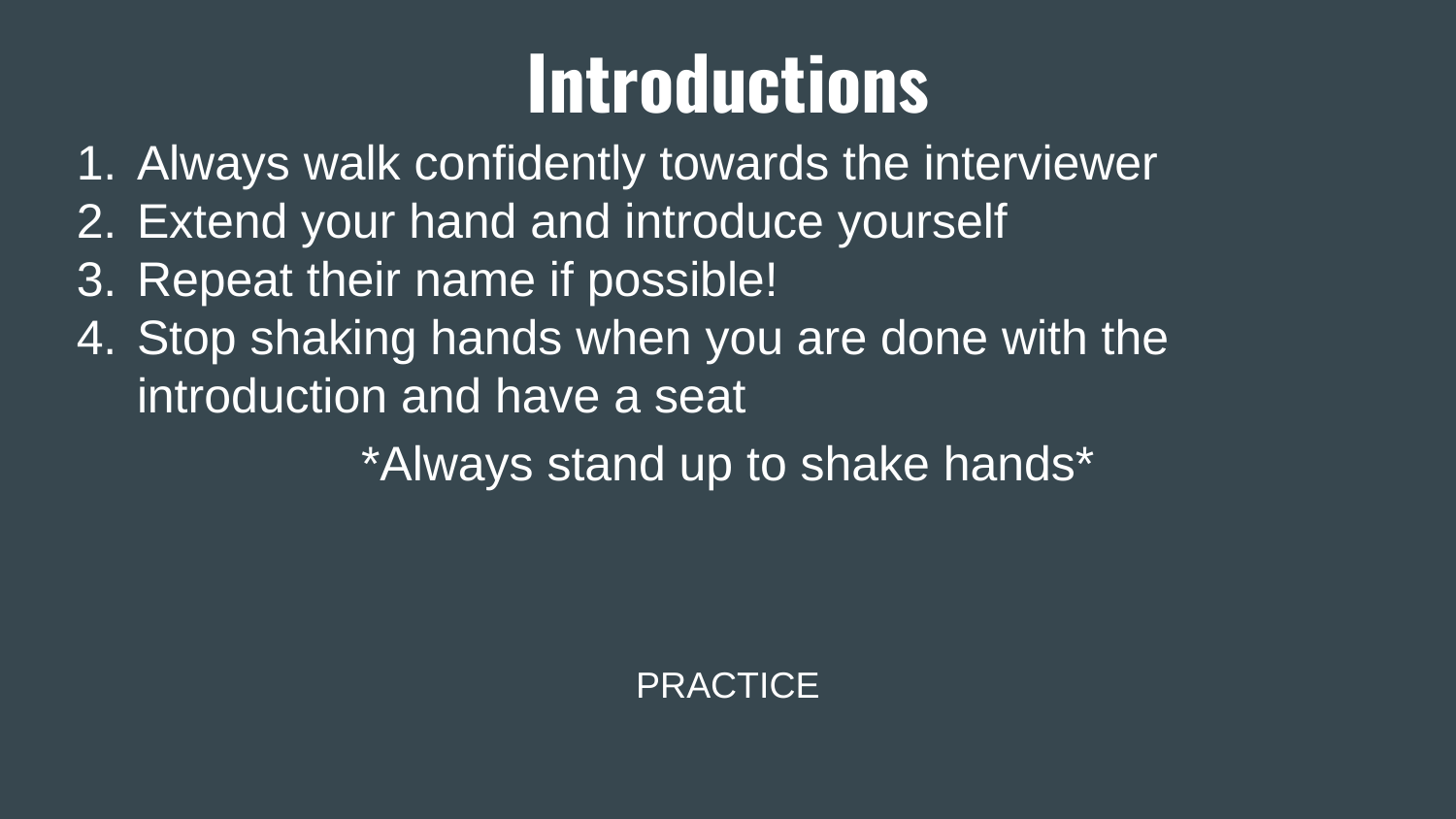

# Introductions
Always walk confidently towards the interviewer
Extend your hand and introduce yourself
Repeat their name if possible!
Stop shaking hands when you are done with the introduction and have a seat
*Always stand up to shake hands*

PRACTICE